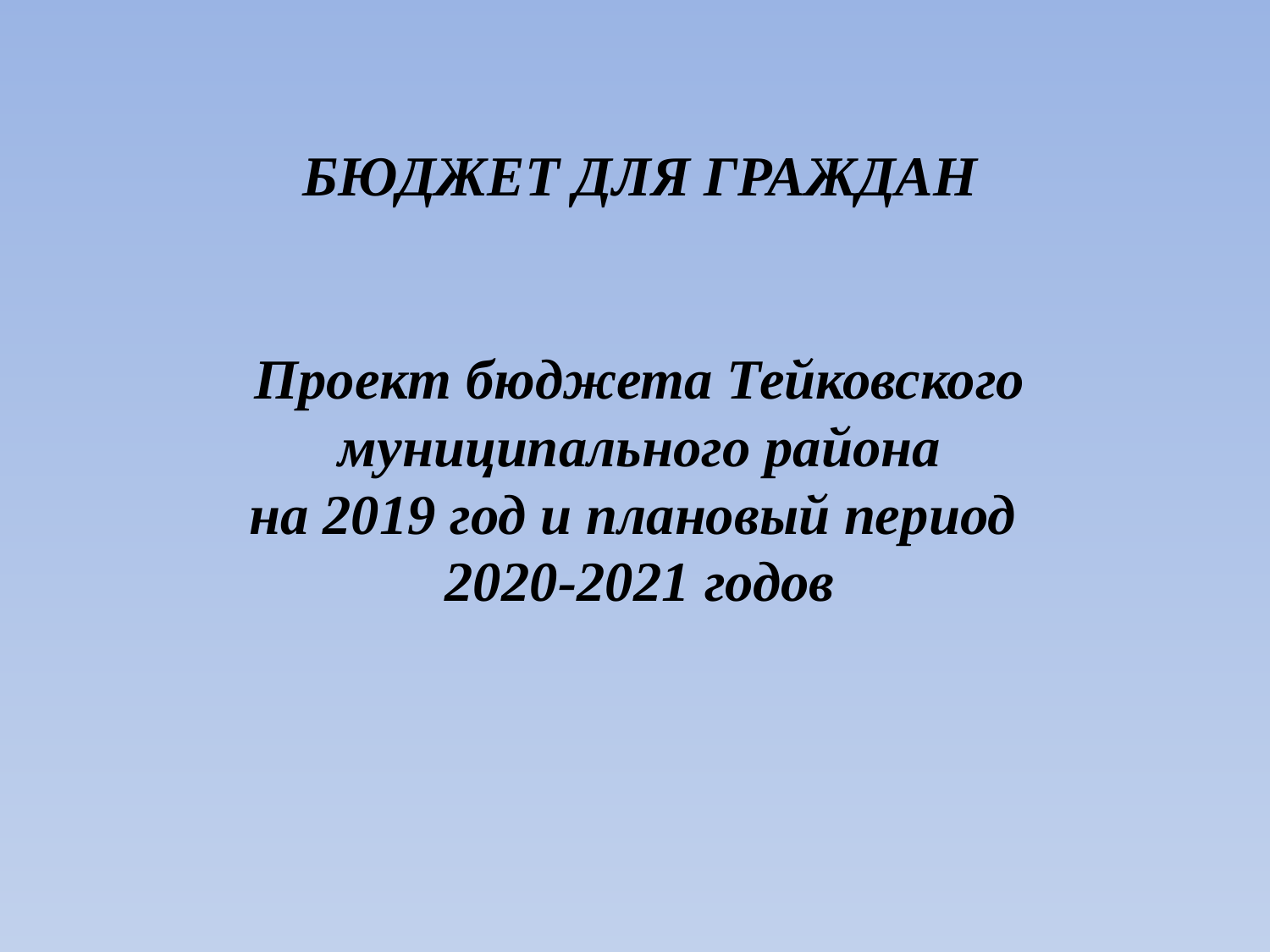

# БЮДЖЕТ ДЛЯ ГРАЖДАН Проект бюджета Тейковского муниципального района на 2019 год и плановый период 2020-2021 годов